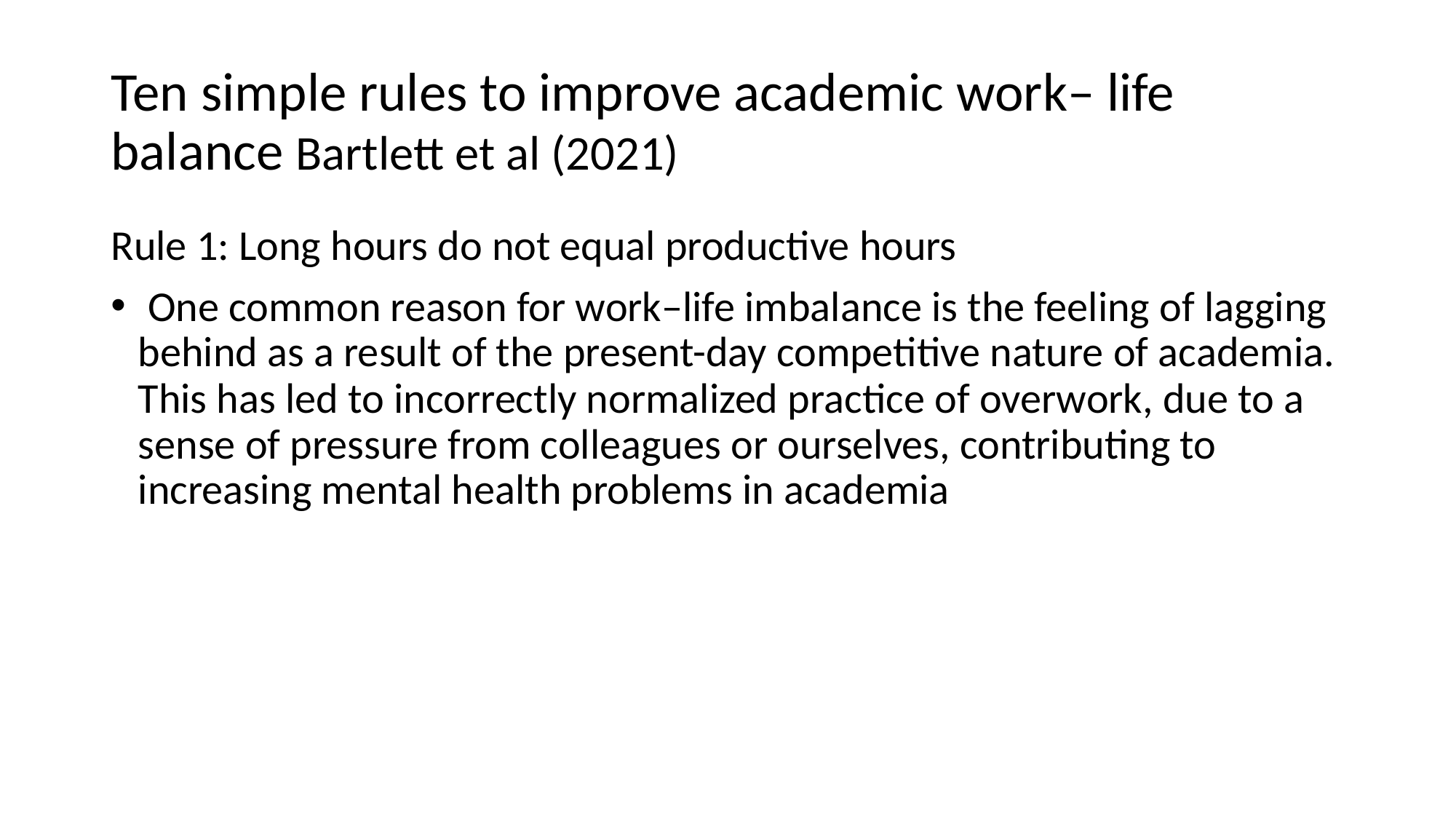

# Ten simple rules to improve academic work– life balance Bartlett et al (2021)
Rule 1: Long hours do not equal productive hours
 One common reason for work–life imbalance is the feeling of lagging behind as a result of the present-day competitive nature of academia. This has led to incorrectly normalized practice of overwork, due to a sense of pressure from colleagues or ourselves, contributing to increasing mental health problems in academia